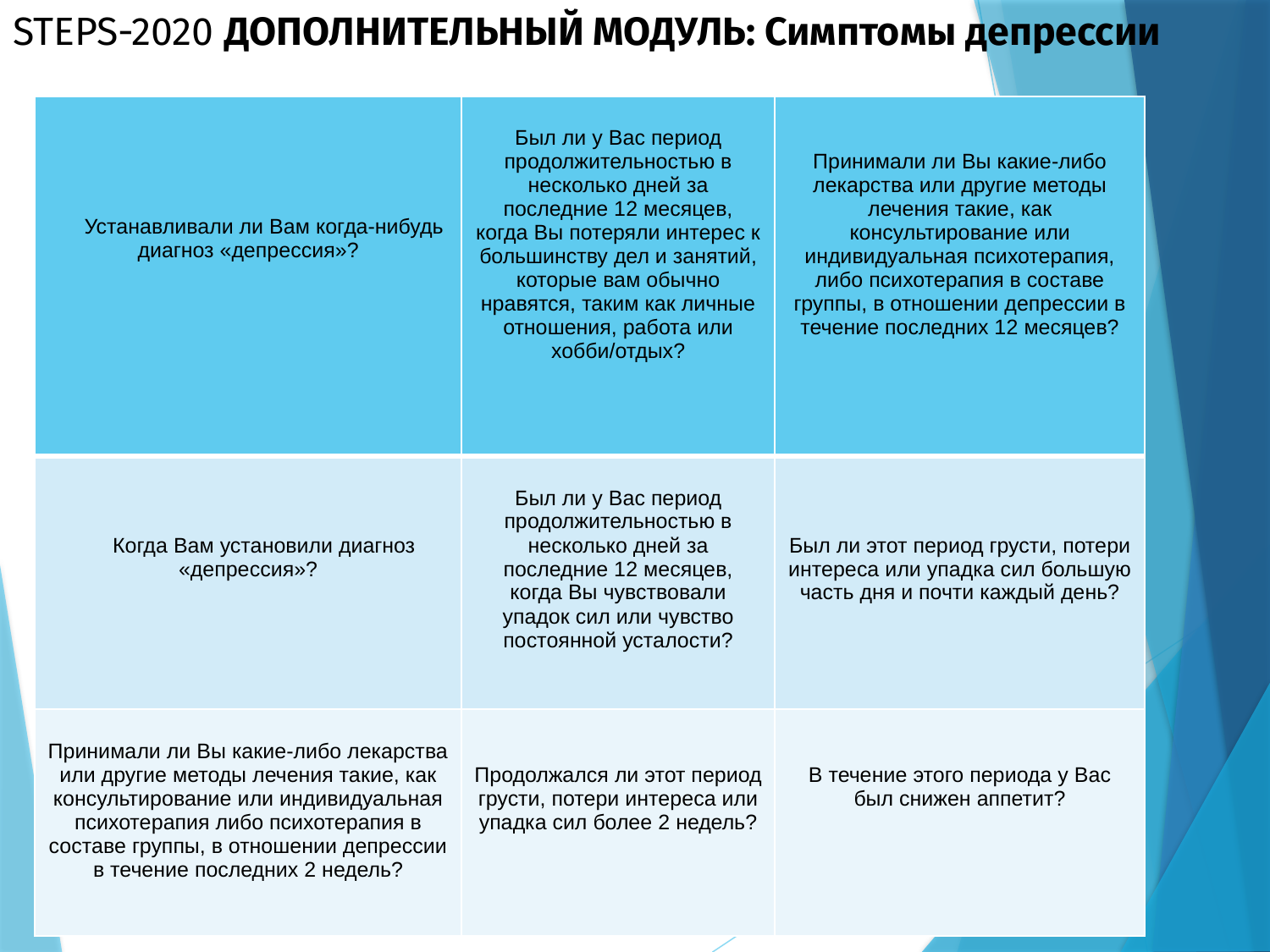

# STEPS-2020 ДОПОЛНИТЕЛЬНЫЙ МОДУЛЬ: Симптомы депрессии
| Устанавливали ли Вам когда-нибудь диагноз «депрессия»? | Был ли у Вас период продолжительностью в несколько дней за последние 12 месяцев, когда Вы потеряли интерес к большинству дел и занятий, которые вам обычно нравятся, таким как личные отношения, работа или хобби/отдых? | Принимали ли Вы какие-либо лекарства или другие методы лечения такие, как консультирование или индивидуальная психотерапия, либо психотерапия в составе группы, в отношении депрессии в течение последних 12 месяцев? |
| --- | --- | --- |
| Когда Вам установили диагноз «депрессия»? | Был ли у Вас период продолжительностью в несколько дней за последние 12 месяцев, когда Вы чувствовали упадок сил или чувство постоянной усталости? | Был ли этот период грусти, потери интереса или упадка сил большую часть дня и почти каждый день? |
| Принимали ли Вы какие-либо лекарства или другие методы лечения такие, как консультирование или индивидуальная психотерапия либо психотерапия в составе группы, в отношении депрессии в течение последних 2 недель? | Продолжался ли этот период грусти, потери интереса или упадка сил более 2 недель? | В течение этого периода у Вас был снижен аппетит? |